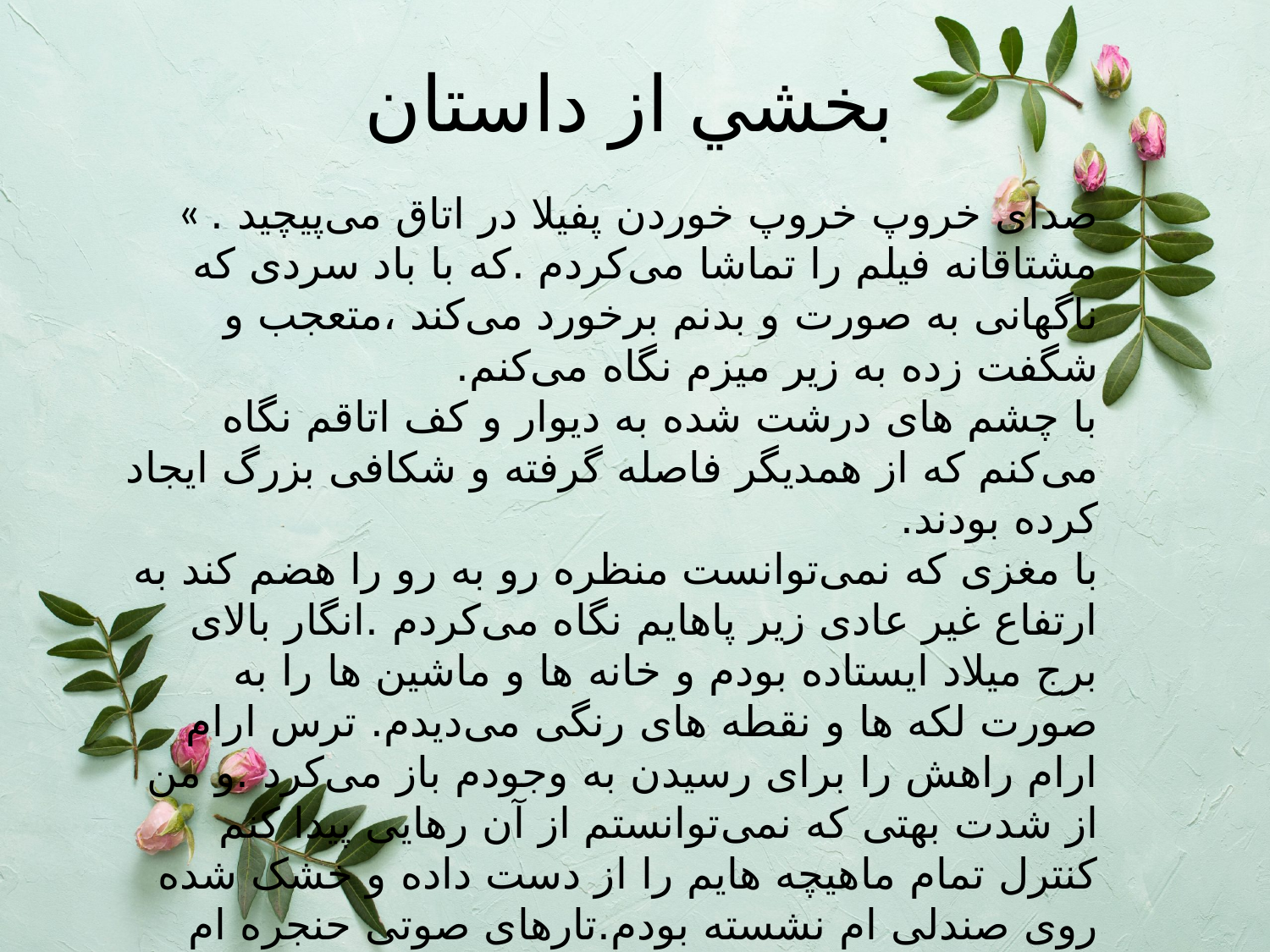

# بخشي از داستان
« صدای خروپ خروپ خوردن پفیلا در اتاق می‌پیچید . مشتاقانه فیلم را تماشا می‌کردم .که با باد سردی که ناگهانی به صورت و بدنم برخورد می‌کند ،متعجب و شگفت زده به زیر میزم نگاه می‌کنم.
با چشم های درشت شده به دیوار و کف اتاقم نگاه می‌کنم که از همدیگر فاصله گرفته و شکافی بزرگ ایجاد کرده بودند.
با مغزی که نمی‌توانست منظره رو به رو را هضم کند به ارتفاع غیر عادی زیر پاهایم نگاه می‌کردم .انگار بالای برج میلاد ایستاده بودم و خانه ها و ماشین ها را به صورت لکه ها و نقطه های رنگی می‌دیدم. ترس ارام ارام راهش را برای رسیدن به وجودم باز می‌کرد .و من از شدت بهتی که نمی‌توانستم از آن رهایی پیدا کنم کنترل تمام ماهیچه هایم را از دست داده و خشک شده روی صندلی ام نشسته بودم.تارهای صوتی حنجره ام انگار از کار افتاده بودند و حتی توانایی عکس العمل عادی به آن اتفاق عجیب را نداشتم.»